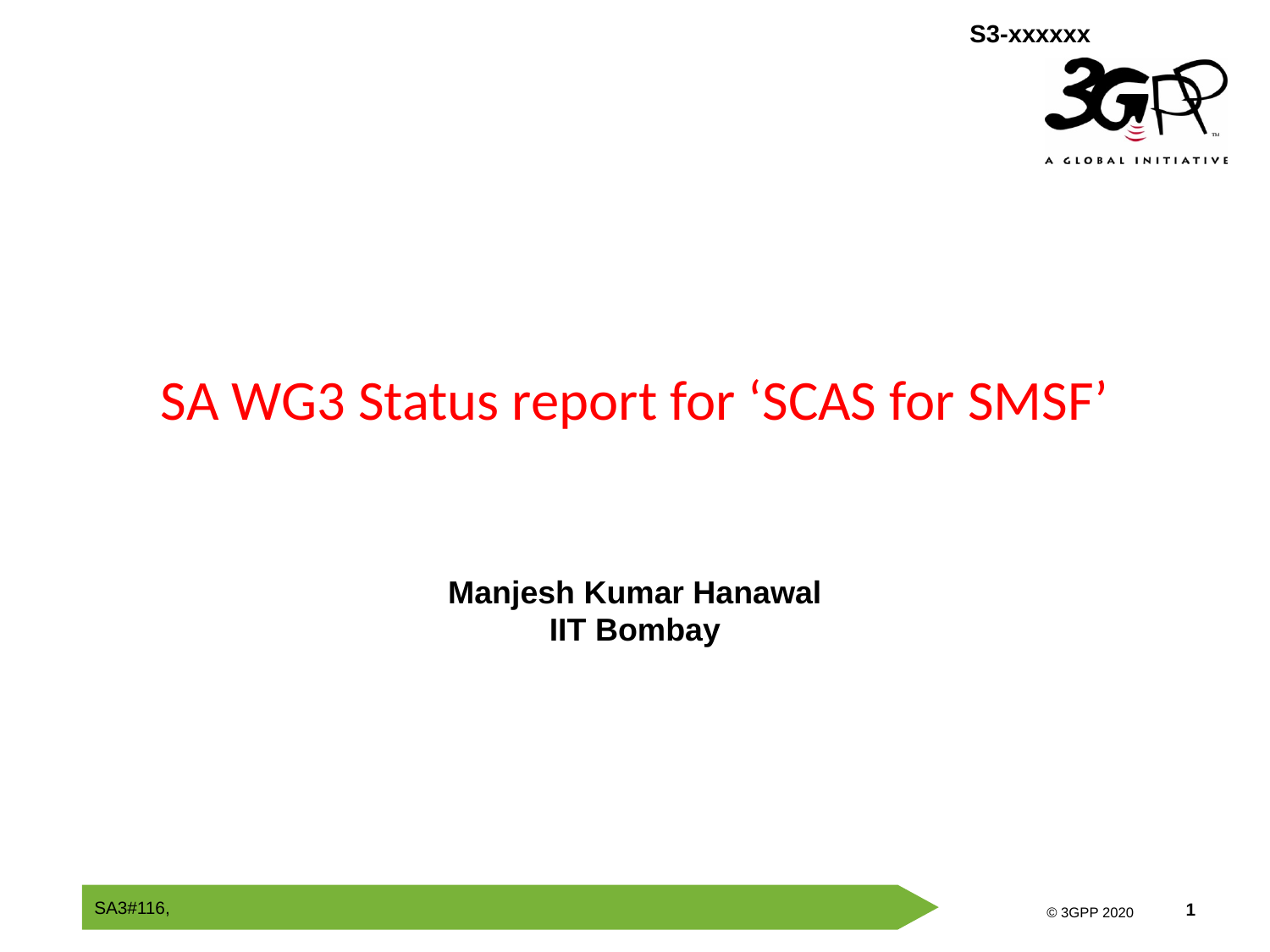

# SA WG3 Status report for ‘SCAS for SMSF’
Manjesh Kumar Hanawal
IIT Bombay